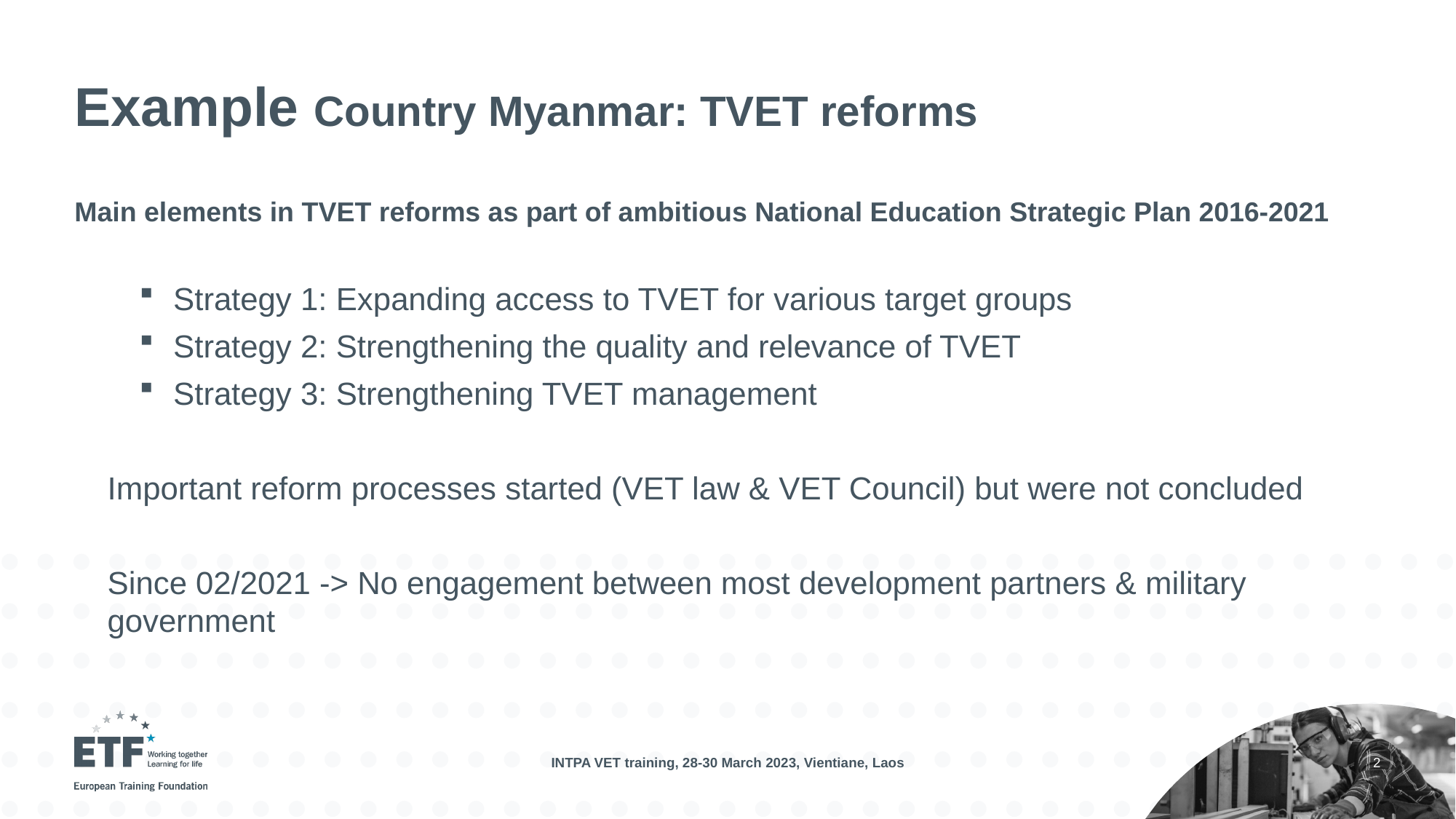

# Example Country Myanmar: TVET reforms
Main elements in TVET reforms as part of ambitious National Education Strategic Plan 2016-2021

Strategy 1: Expanding access to TVET for various target groups
Strategy 2: Strengthening the quality and relevance of TVET
Strategy 3: Strengthening TVET management

Important reform processes started (VET law & VET Council) but were not concluded

Since 02/2021 -> No engagement between most development partners & military government

INTPA VET training, 28-30 March 2023, Vientiane, Laos
2